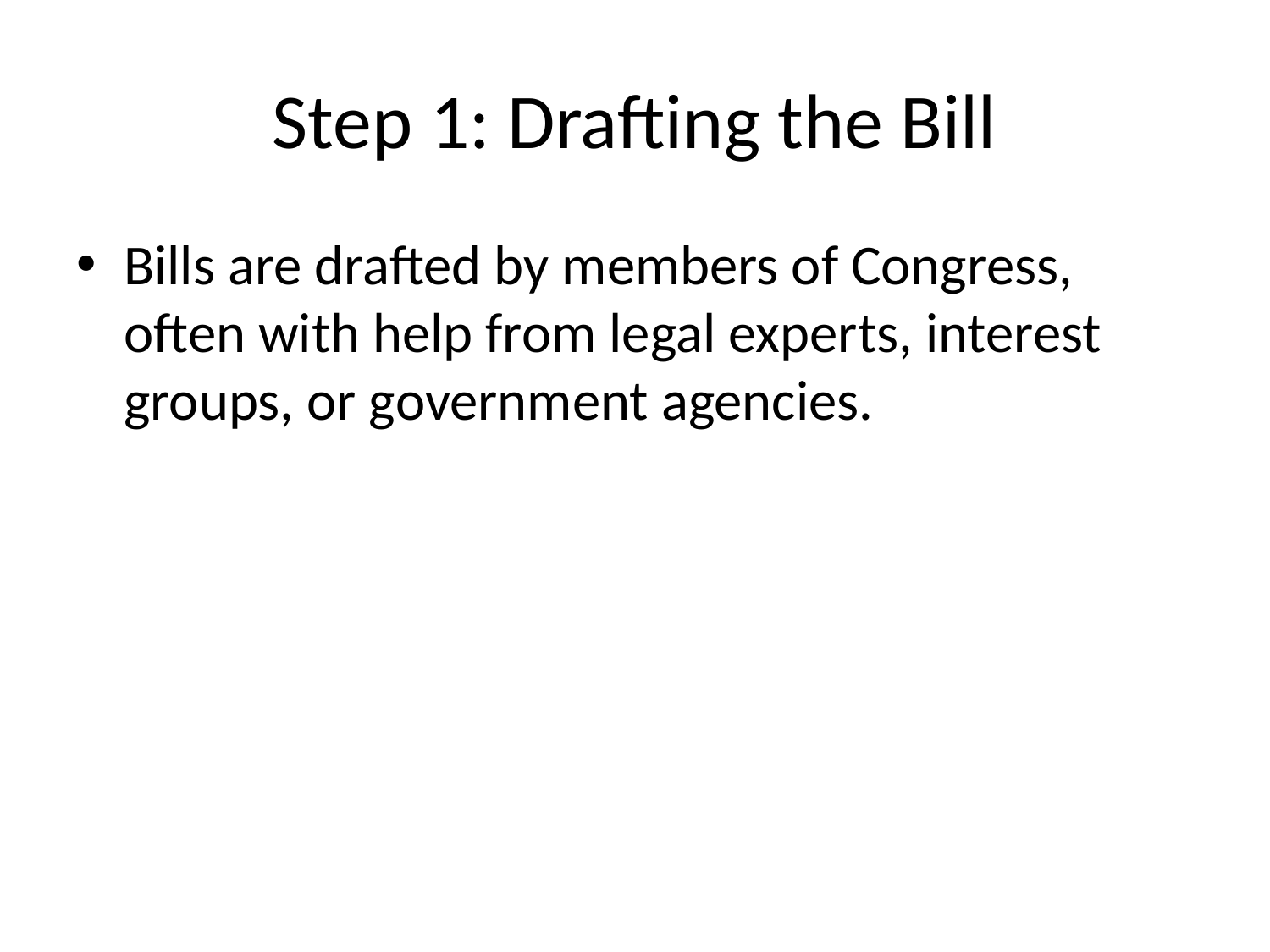

# Step 1: Drafting the Bill
Bills are drafted by members of Congress, often with help from legal experts, interest groups, or government agencies.